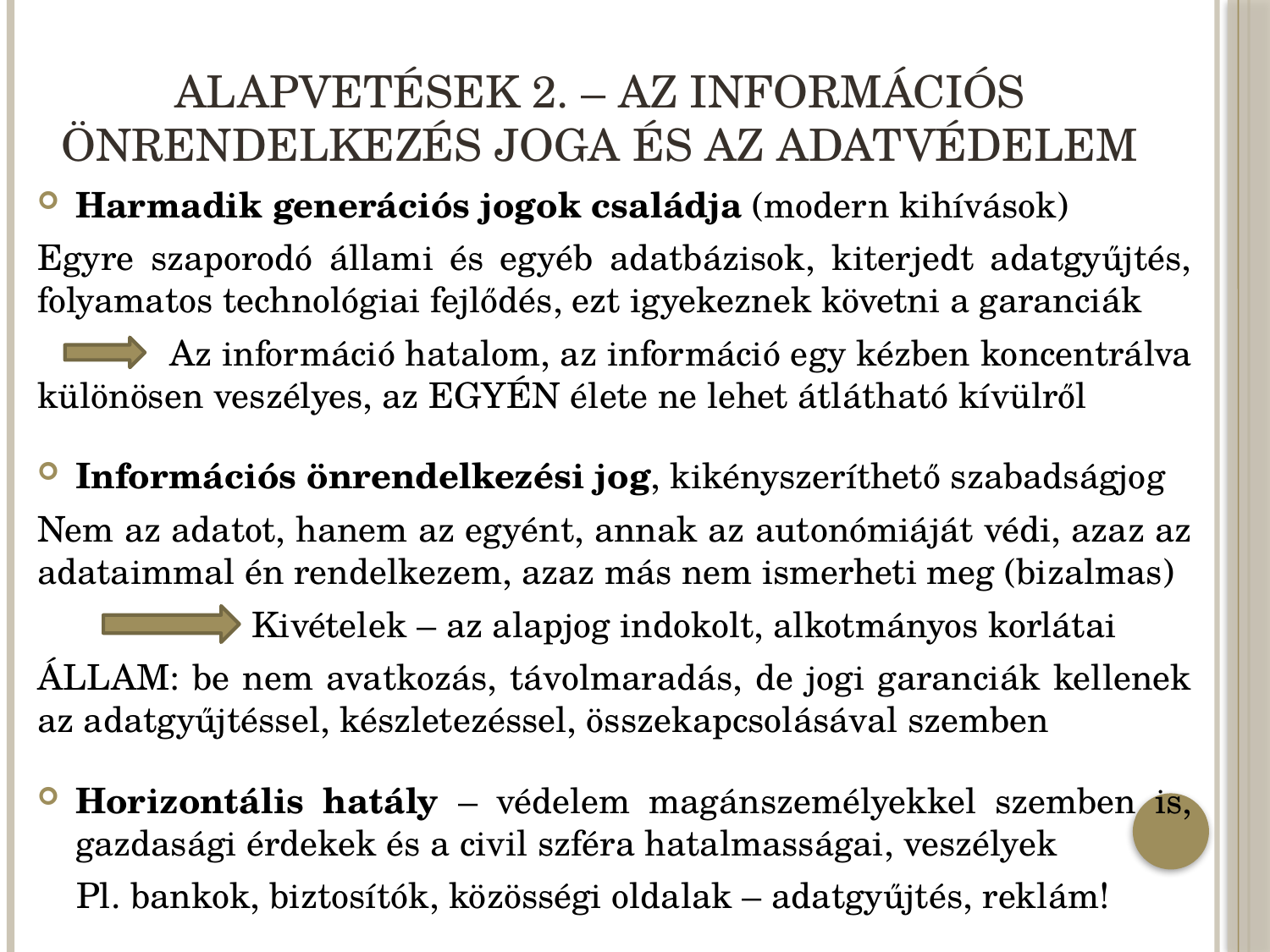

# Alapvetések 2. – Az Információs önrendelkezés joga és az adatvédelem
Harmadik generációs jogok családja (modern kihívások)
Egyre szaporodó állami és egyéb adatbázisok, kiterjedt adatgyűjtés, folyamatos technológiai fejlődés, ezt igyekeznek követni a garanciák
             Az információ hatalom, az információ egy kézben koncentrálva különösen veszélyes, az EGYÉN élete ne lehet átlátható kívülről

Információs önrendelkezési jog, kikényszeríthető szabadságjog
Nem az adatot, hanem az egyént, annak az autonómiáját védi, azaz az adataimmal én rendelkezem, azaz más nem ismerheti meg (bizalmas)
                      Kivételek – az alapjog indokolt, alkotmányos korlátai
ÁLLAM: be nem avatkozás, távolmaradás, de jogi garanciák kellenek az adatgyűjtéssel, készletezéssel, összekapcsolásával szemben

Horizontális hatály – védelem magánszemélyekkel szemben is, gazdasági érdekek és a civil szféra hatalmasságai, veszélyek
    Pl. bankok, biztosítók, közösségi oldalak – adatgyűjtés, reklám!